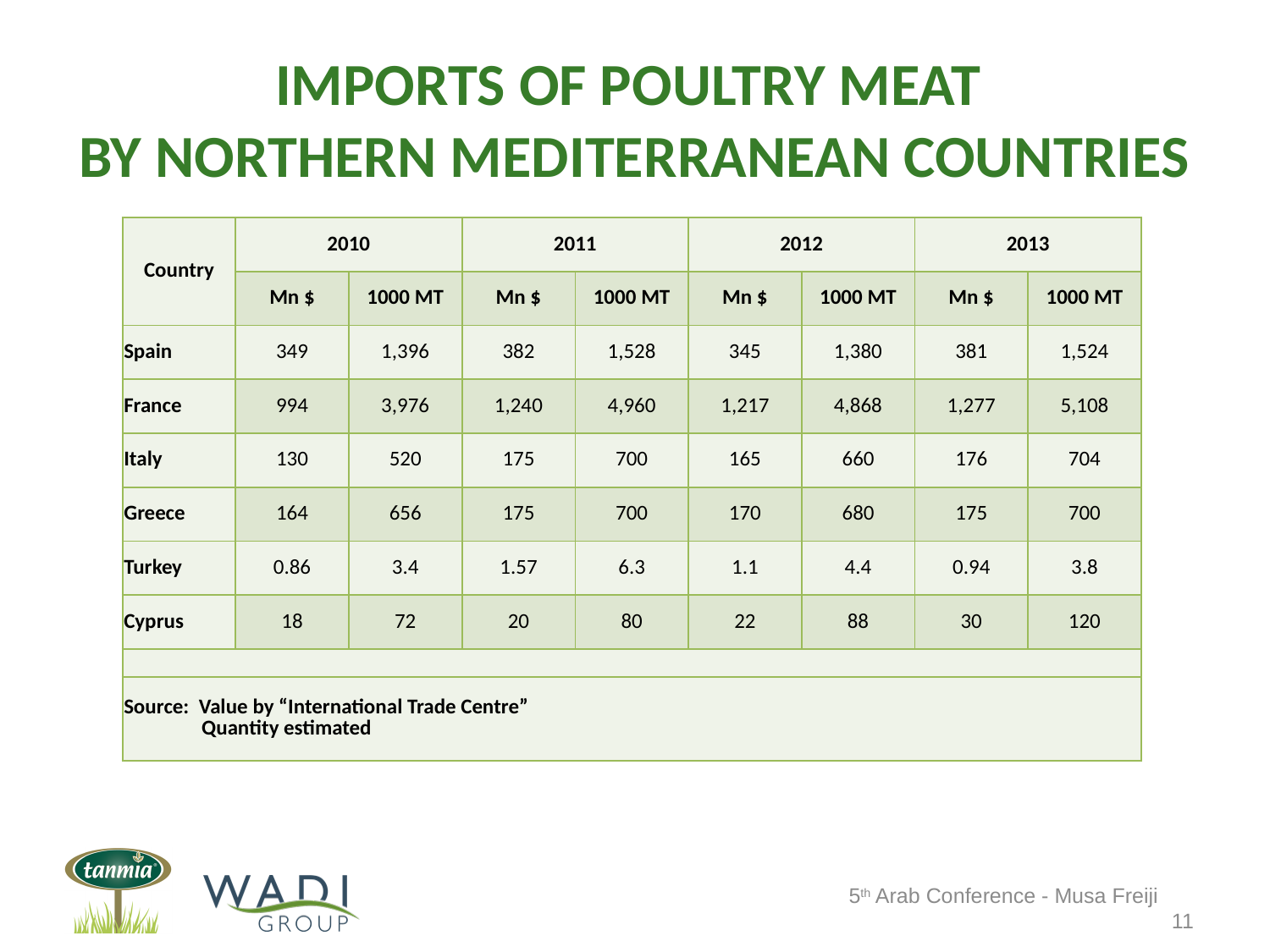

# IMPORTS OF POULTRY MEAT BY NORTHERN MEDITERRANEAN COUNTRIES
| Country | 2010 |  | 2011 |  | 2012 |  | 2013 |  |
| --- | --- | --- | --- | --- | --- | --- | --- | --- |
|  | Mn $ | 1000 MT | Mn $ | 1000 MT | Mn $ | 1000 MT | Mn $ | 1000 MT |
| Spain | 349 | 1,396 | 382 | 1,528 | 345 | 1,380 | 381 | 1,524 |
| France | 994 | 3,976 | 1,240 | 4,960 | 1,217 | 4,868 | 1,277 | 5,108 |
| Italy | 130 | 520 | 175 | 700 | 165 | 660 | 176 | 704 |
| Greece | 164 | 656 | 175 | 700 | 170 | 680 | 175 | 700 |
| Turkey | 0.86 | 3.4 | 1.57 | 6.3 | 1.1 | 4.4 | 0.94 | 3.8 |
| Cyprus | 18 | 72 | 20 | 80 | 22 | 88 | 30 | 120 |
|  |  |  |  |  |  |  |  |  |
| Source: Value by “International Trade Centre” Quantity estimated |  |  |  |  |  |  |  |  |
5th Arab Conference - Musa Freiji
11